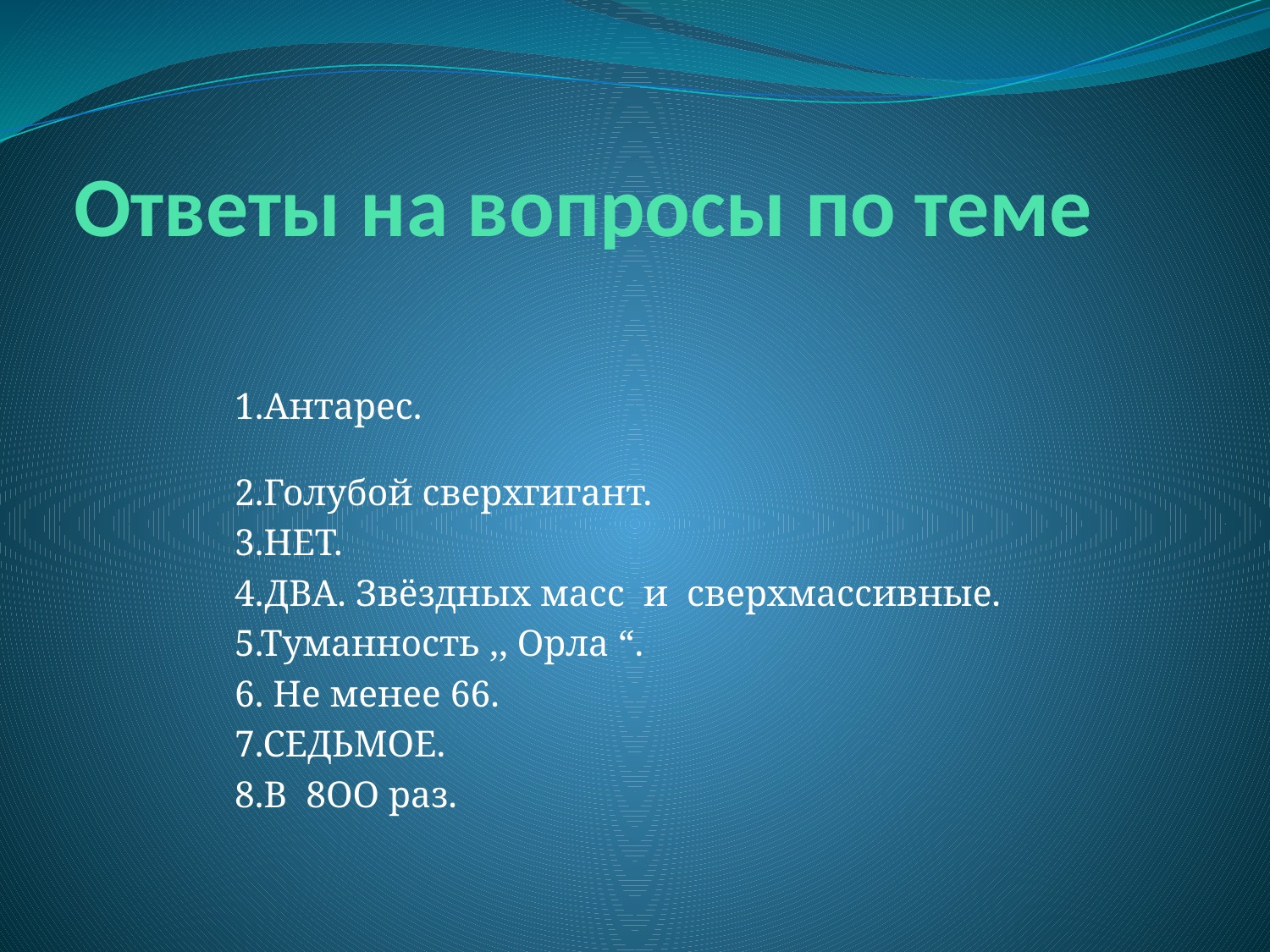

# Ответы на вопросы по теме
1.Антарес.                                                                                                                                           2.Голубой сверхгигант.
3.НЕТ.
4.ДВА. Звёздных масс  и  сверхмассивные.
5.Туманность ,, Орла “.
6. Не менее 66.
7.СЕДЬМОЕ.
8.В  8ОО раз.